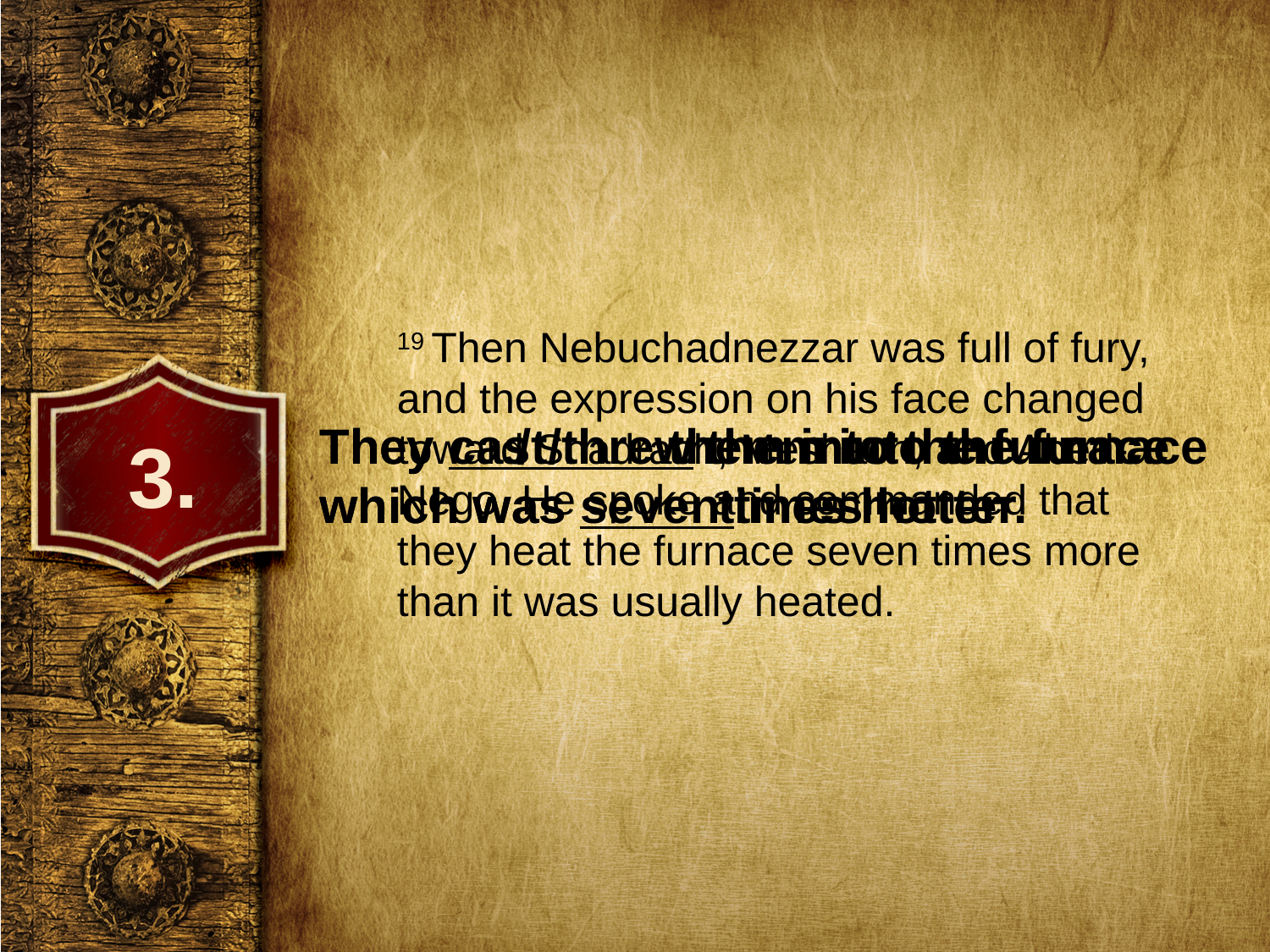

19 Then Nebuchadnezzar was full of fury, and the expression on his face changed toward Shadrach, Meshach, and Abed-Nego. He spoke and commanded that they heat the furnace seven times more than it was usually heated.
They ­cast/threw them into the furnace which was seven times hotter.
They ­     /          them into the furnace which was           times hotter.
3.